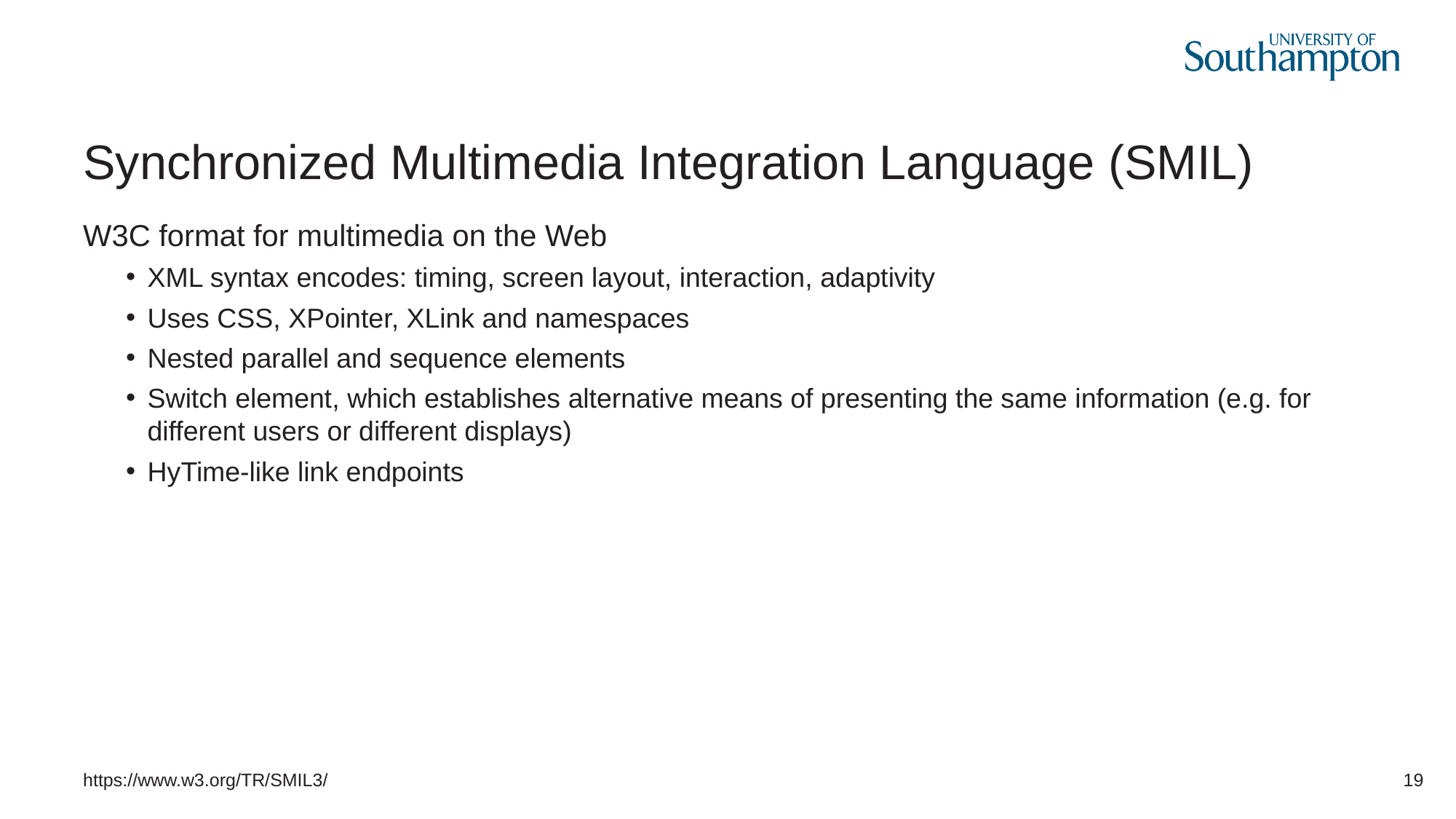

# Synchronized Multimedia Integration Language (SMIL)
W3C format for multimedia on the Web
XML syntax encodes: timing, screen layout, interaction, adaptivity
Uses CSS, XPointer, XLink and namespaces
Nested parallel and sequence elements
Switch element, which establishes alternative means of presenting the same information (e.g. for different users or different displays)
HyTime-like link endpoints
https://www.w3.org/TR/SMIL3/